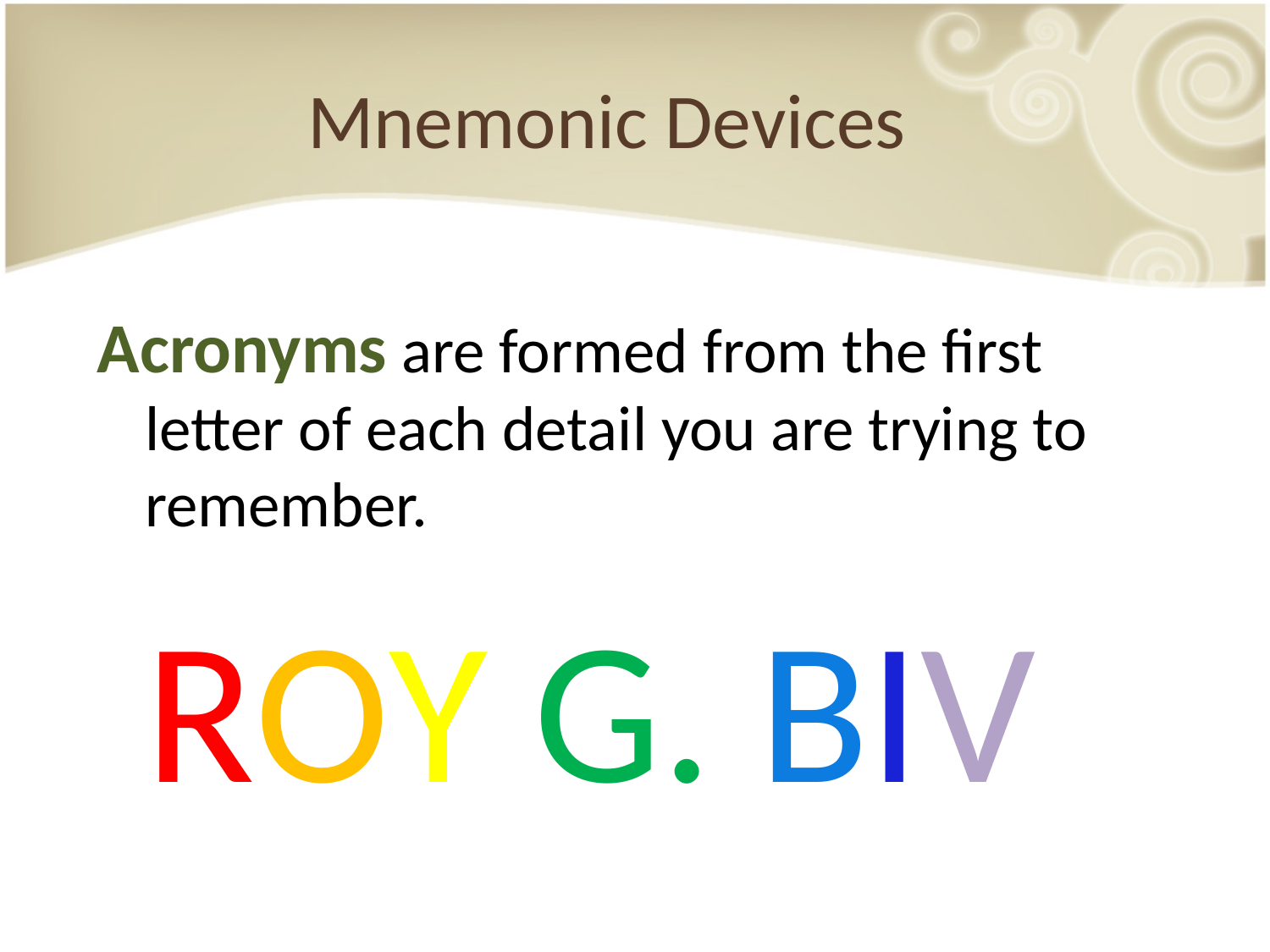

# Mnemonic Devices
Acronyms are formed from the first letter of each detail you are trying to remember.
	Roy G. Biv